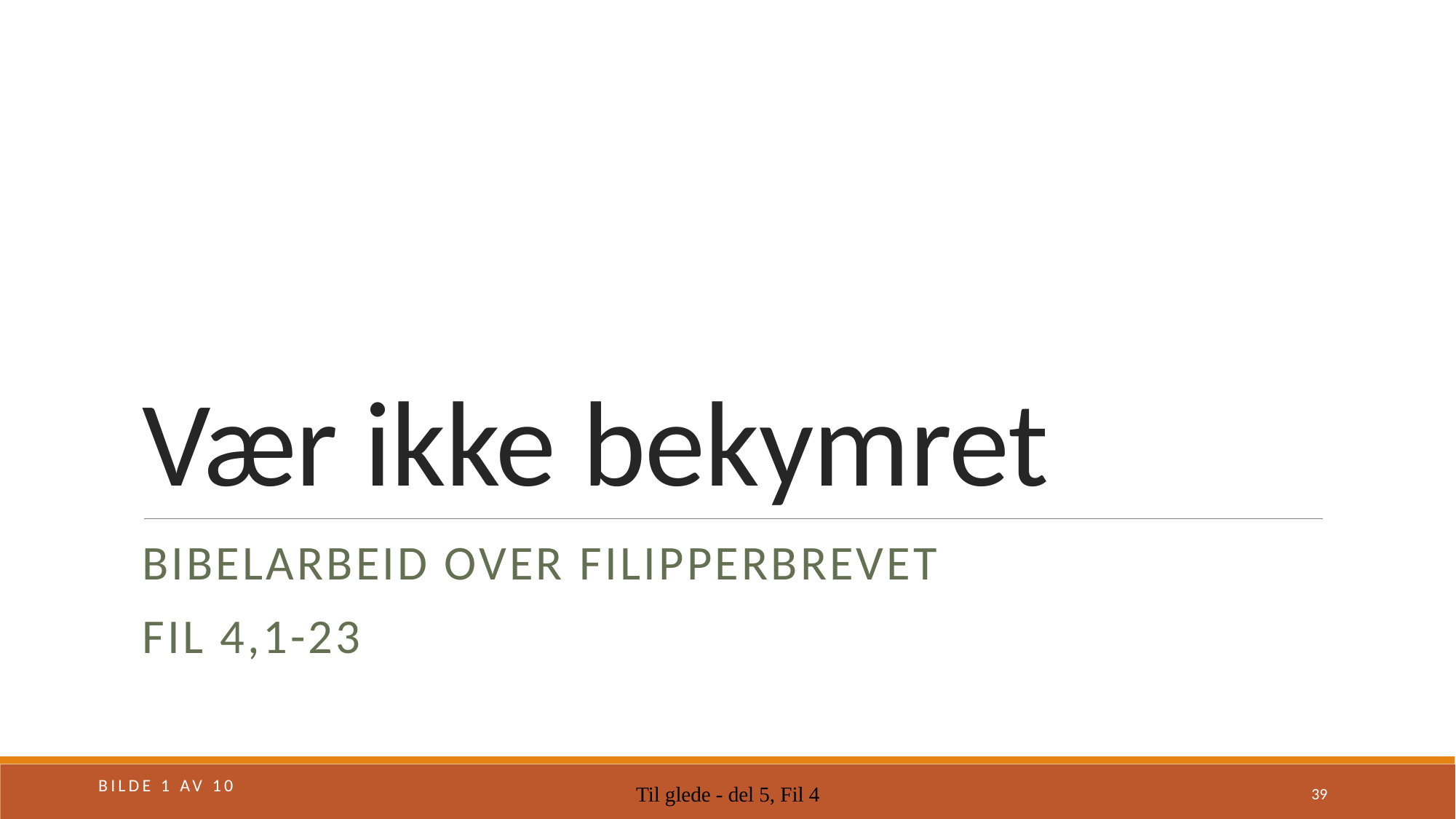

# Vær ikke bekymret
Bibelarbeid over Filipperbrevet
FIL 4,1-23
Bilde 1 av 10
Til glede - del 5, Fil 4
39